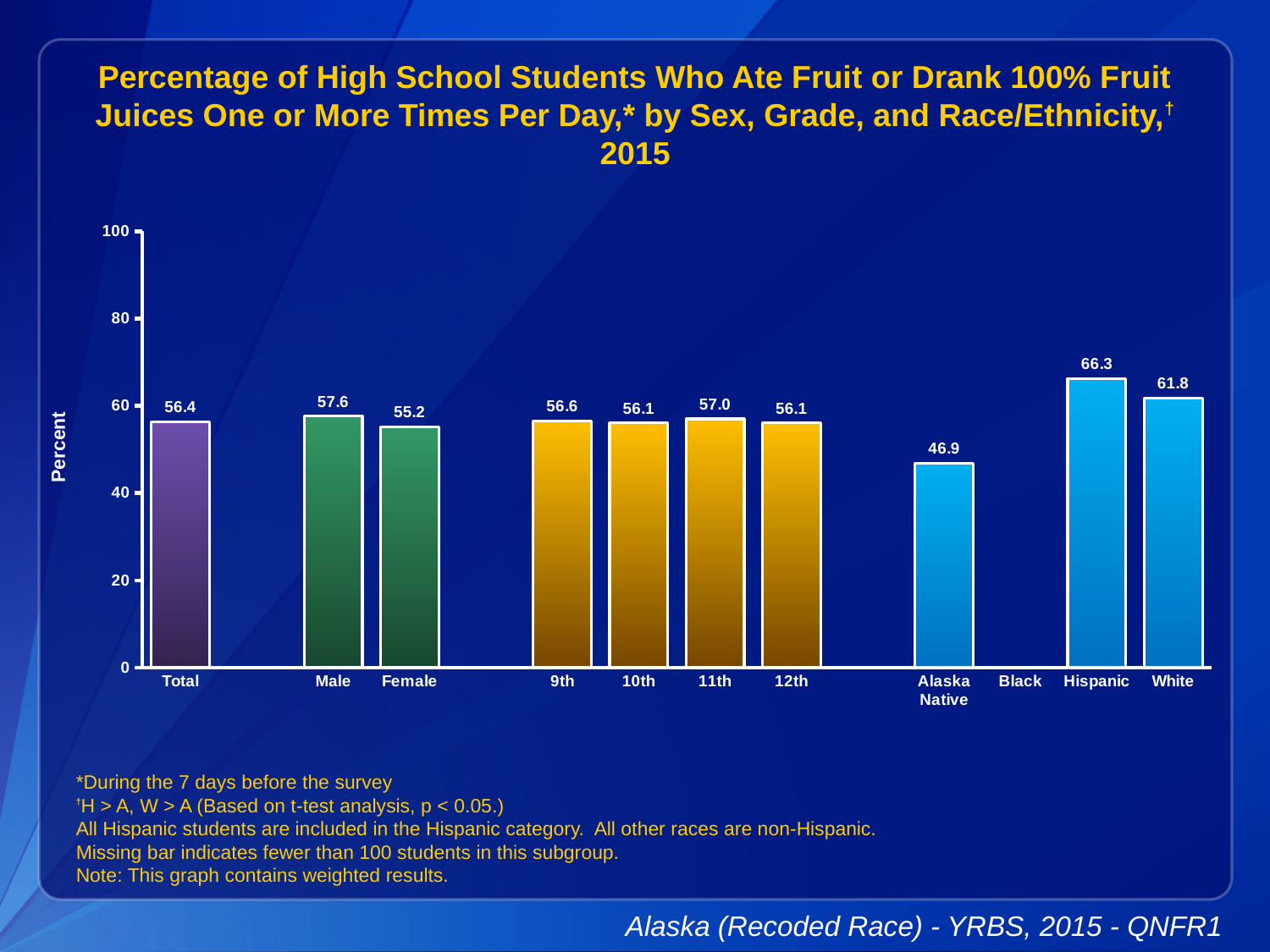

Percentage of High School Students Who Ate Fruit or Drank 100% Fruit Juices One or More Times Per Day,* by Sex, Grade, and Race/Ethnicity,† 2015

### Chart

| Category | Series 1 |
|---|---|
| Total | 56.4 |
|  | None |
| Male | 57.6 |
| Female | 55.2 |
|  | None |
| 9th | 56.6 |
| 10th | 56.1 |
| 11th | 57.0 |
| 12th | 56.1 |
|  | None |
| Alaska Native | 46.9 |
| Black | None |
| Hispanic | 66.3 |
| White | 61.8 |
*During the 7 days before the survey
†H > A, W > A (Based on t-test analysis, p < 0.05.)
All Hispanic students are included in the Hispanic category.  All other races are non-Hispanic.
Missing bar indicates fewer than 100 students in this subgroup.
Note: This graph contains weighted results.
Alaska (Recoded Race) - YRBS, 2015 - QNFR1